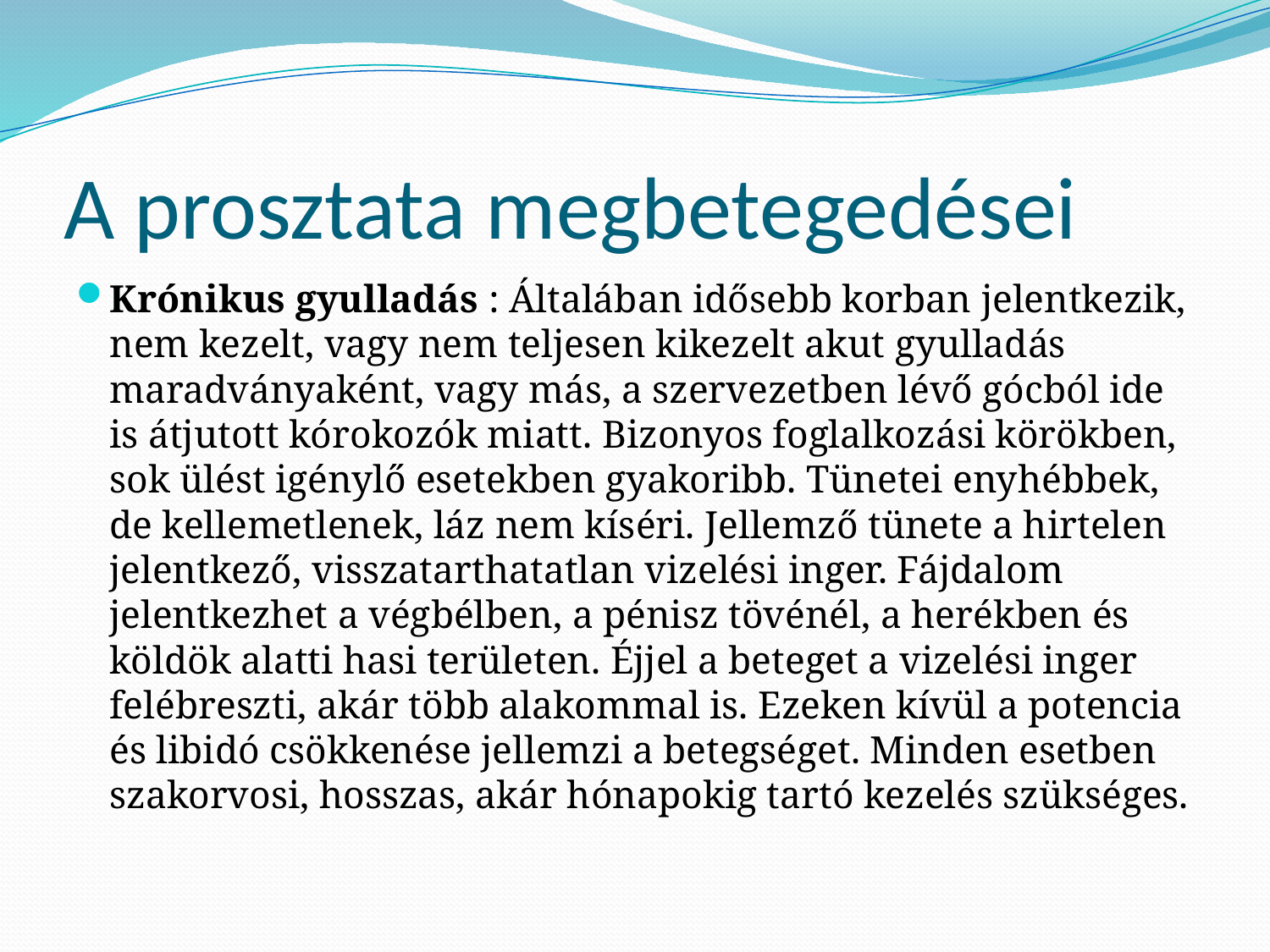

# A prosztata megbetegedései
Krónikus gyulladás : Általában idősebb korban jelentkezik, nem kezelt, vagy nem teljesen kikezelt akut gyulladás maradványaként, vagy más, a szervezetben lévő gócból ide is átjutott kórokozók miatt. Bizonyos foglalkozási körökben, sok ülést igénylő esetekben gyakoribb. Tünetei enyhébbek, de kellemetlenek, láz nem kíséri. Jellemző tünete a hirtelen jelentkező, visszatarthatatlan vizelési inger. Fájdalom jelentkezhet a végbélben, a pénisz tövénél, a herékben és köldök alatti hasi területen. Éjjel a beteget a vizelési inger felébreszti, akár több alakommal is. Ezeken kívül a potencia és libidó csökkenése jellemzi a betegséget. Minden esetben szakorvosi, hosszas, akár hónapokig tartó kezelés szükséges.